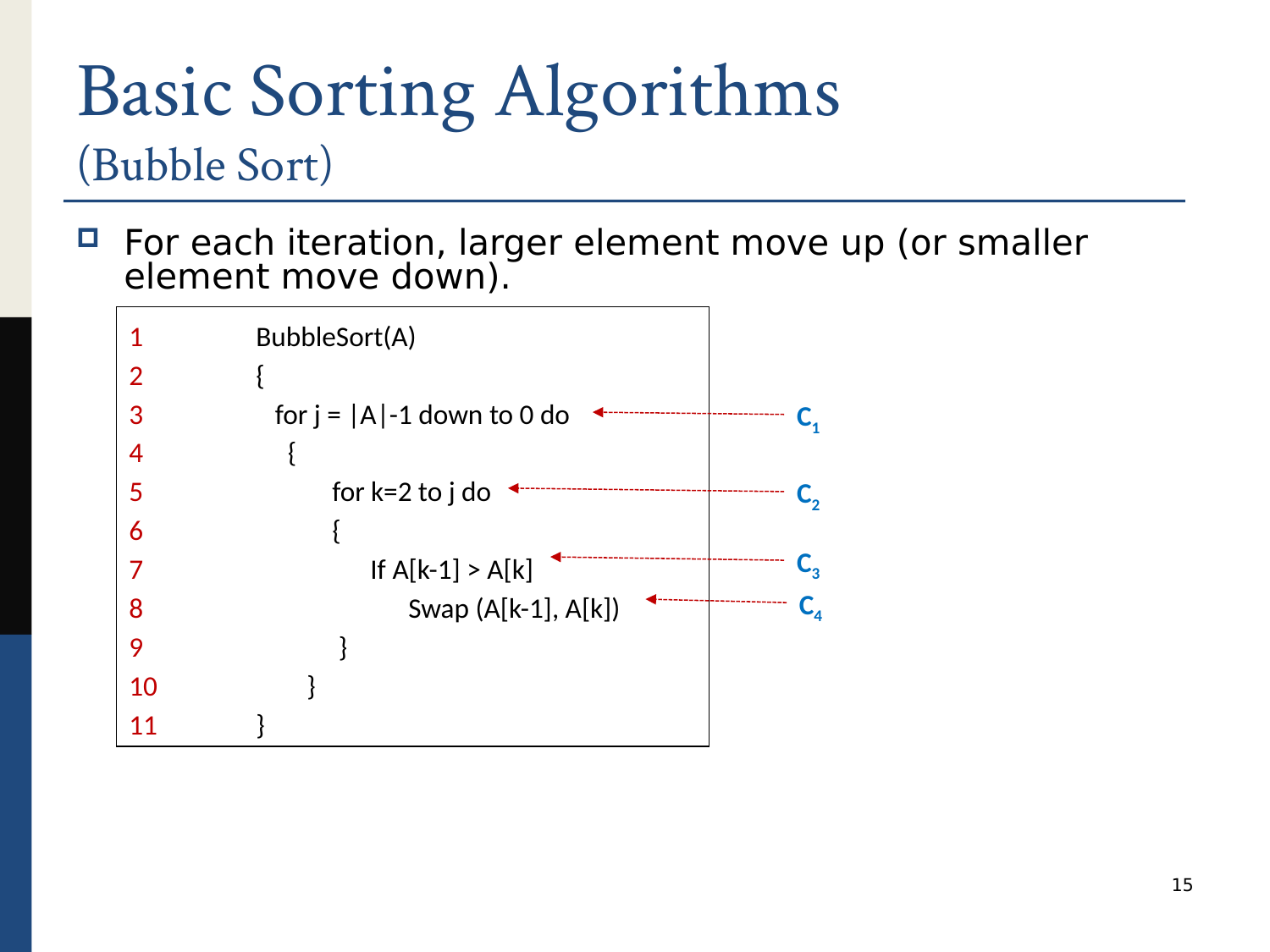

# Basic Sorting Algorithms (Bubble Sort)
For each iteration, larger element move up (or smaller element move down).

1	BubbleSort(A)
2	{
3	   for j = |A|-1 down to 0 do
4	     {
5	            for k=2 to j do
6	            {
7	                  If A[k-1] > A[k]
8	                        Swap (A[k-1], A[k])
9	             }
10	        }
11	}
C1
C2
C3
C4
15